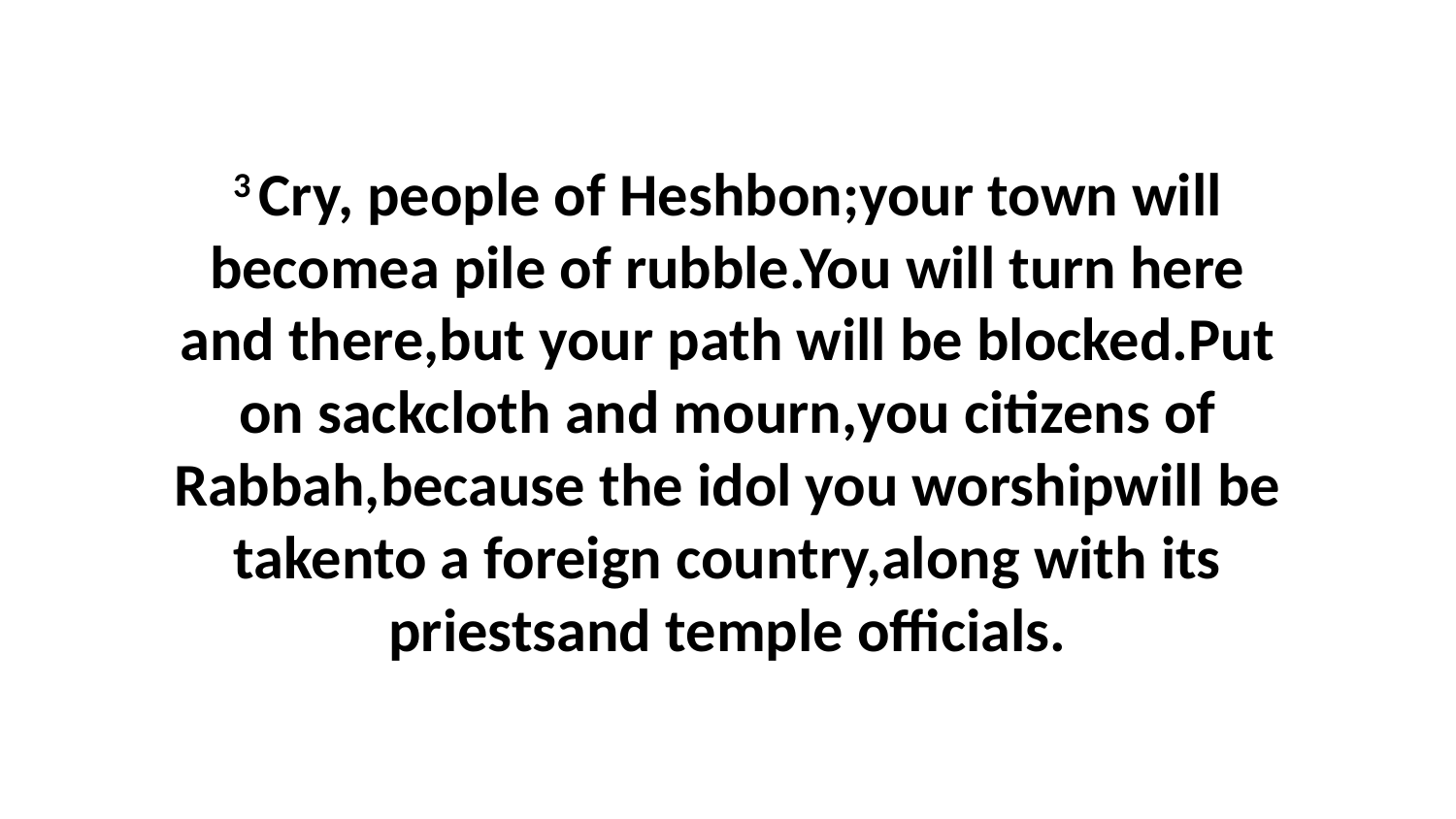

3 Cry, people of Heshbon;your town will becomea pile of rubble.You will turn here and there,but your path will be blocked.Put on sackcloth and mourn,you citizens of Rabbah,because the idol you worshipwill be takento a foreign country,along with its priestsand temple officials.